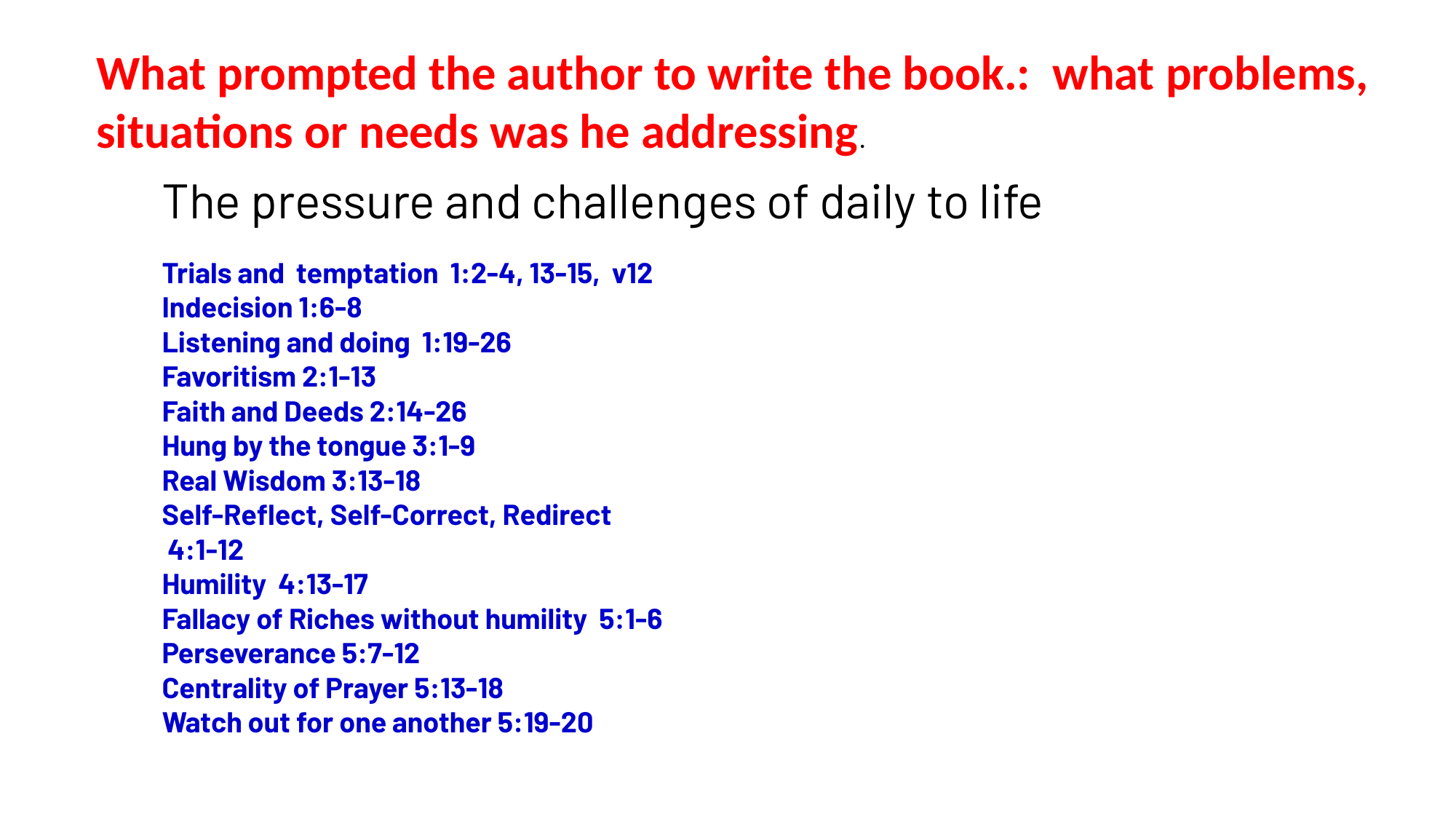

What prompted the author to write the book.:  what problems, situations or needs was he addressing.
The pressure and challenges of daily to life
Trials and  temptation  1:2-4, 13-15,  v12
Indecision 1:6-8
Listening and doing  1:19-26
Favoritism 2:1-13
Faith and Deeds 2:14-26
Hung by the tongue 3:1-9
Real Wisdom 3:13-18
Self-Reflect, Self-Correct, Redirect
 4:1-12
Humility  4:13-17
Fallacy of Riches without humility  5:1-6
Perseverance 5:7-12
Centrality of Prayer 5:13-18
Watch out for one another 5:19-20